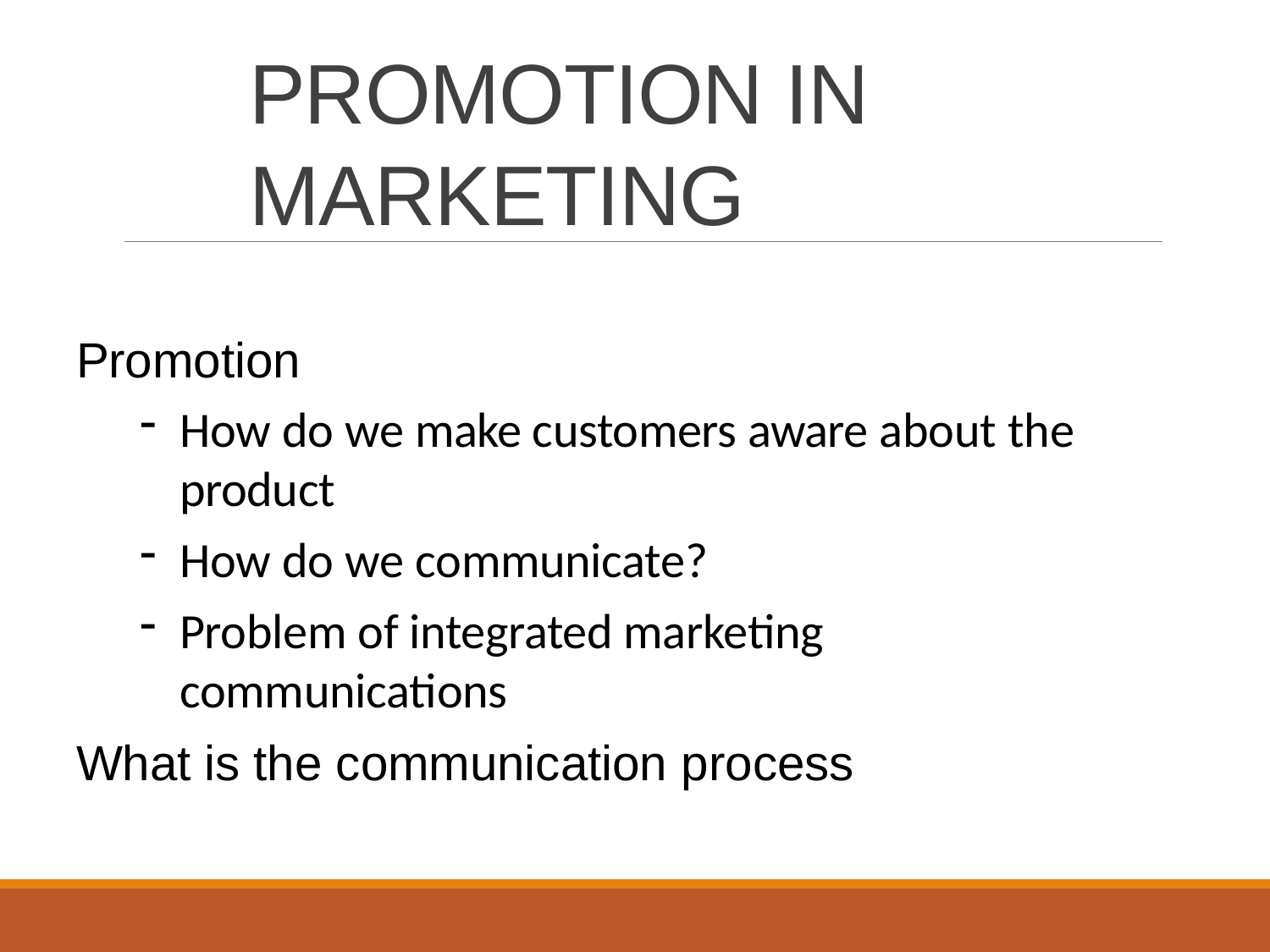

Marketing of Infrastructure Services and Utilities
Module 6
# PROMOTION IN MARKETING
Promotion
How do we make customers aware about the  product
How do we communicate?
Problem of integrated marketing communications
What is the communication process